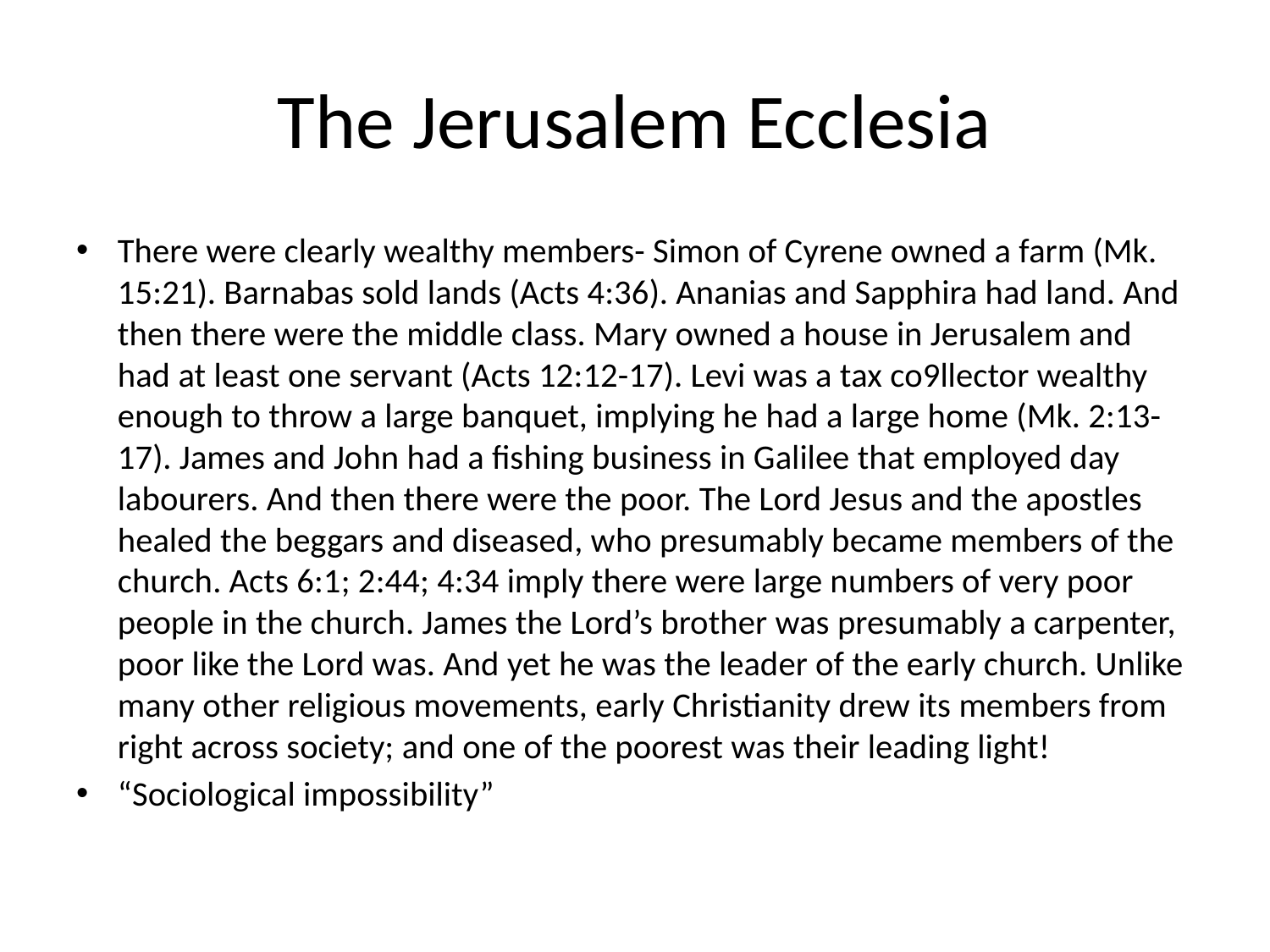

# The Jerusalem Ecclesia
There were clearly wealthy members- Simon of Cyrene owned a farm (Mk. 15:21). Barnabas sold lands (Acts 4:36). Ananias and Sapphira had land. And then there were the middle class. Mary owned a house in Jerusalem and had at least one servant (Acts 12:12-17). Levi was a tax co9llector wealthy enough to throw a large banquet, implying he had a large home (Mk. 2:13-17). James and John had a fishing business in Galilee that employed day labourers. And then there were the poor. The Lord Jesus and the apostles healed the beggars and diseased, who presumably became members of the church. Acts 6:1; 2:44; 4:34 imply there were large numbers of very poor people in the church. James the Lord’s brother was presumably a carpenter, poor like the Lord was. And yet he was the leader of the early church. Unlike many other religious movements, early Christianity drew its members from right across society; and one of the poorest was their leading light!
“Sociological impossibility”